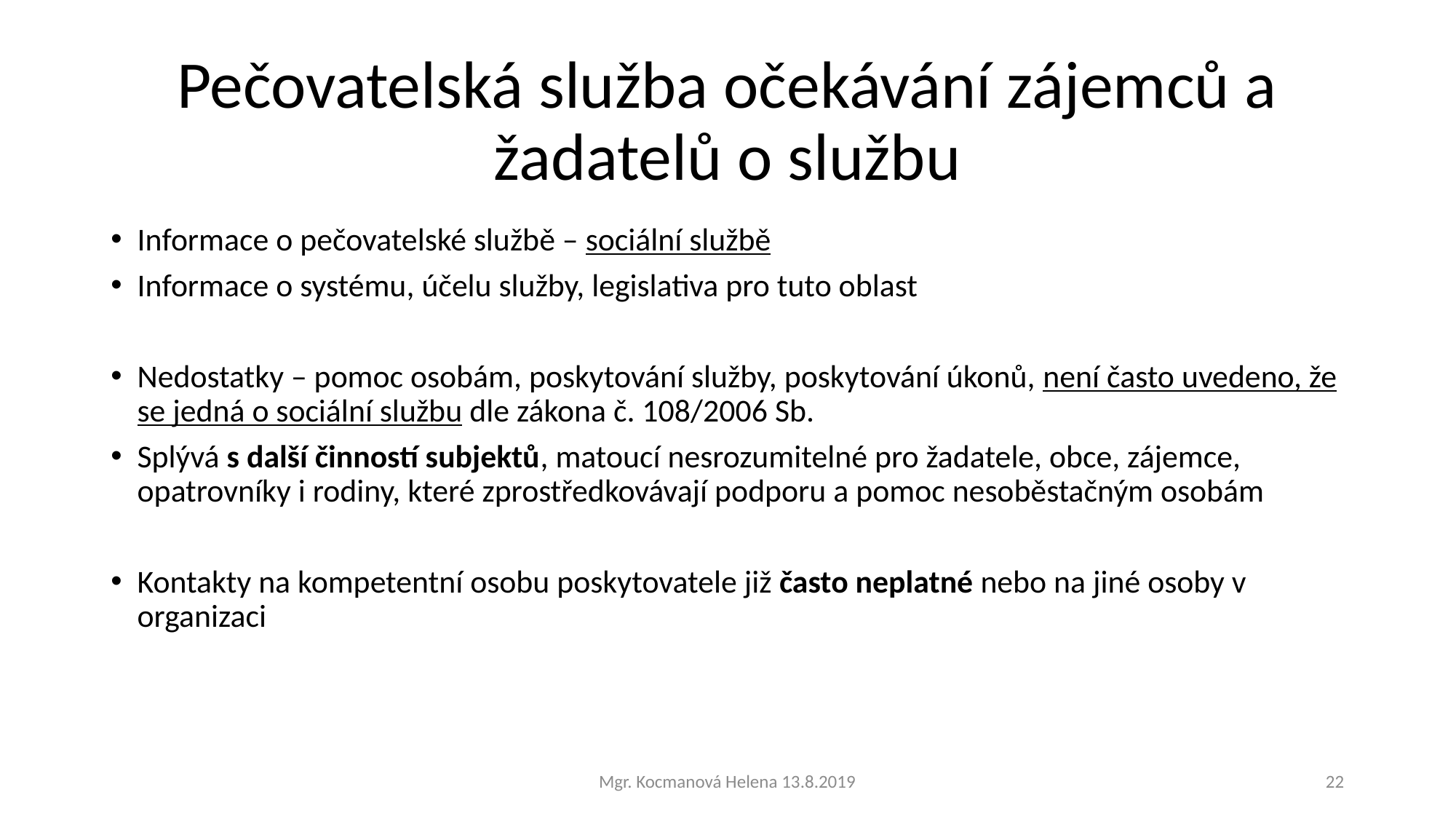

# Pečovatelská služba očekávání zájemců a žadatelů o službu
Informace o pečovatelské službě – sociální službě
Informace o systému, účelu služby, legislativa pro tuto oblast

Nedostatky – pomoc osobám, poskytování služby, poskytování úkonů, není často uvedeno, že se jedná o sociální službu dle zákona č. 108/2006 Sb.
Splývá s další činností subjektů, matoucí nesrozumitelné pro žadatele, obce, zájemce, opatrovníky i rodiny, které zprostředkovávají podporu a pomoc nesoběstačným osobám

Kontakty na kompetentní osobu poskytovatele již často neplatné nebo na jiné osoby v organizaci

Mgr. Kocmanová Helena 13.8.2019
22